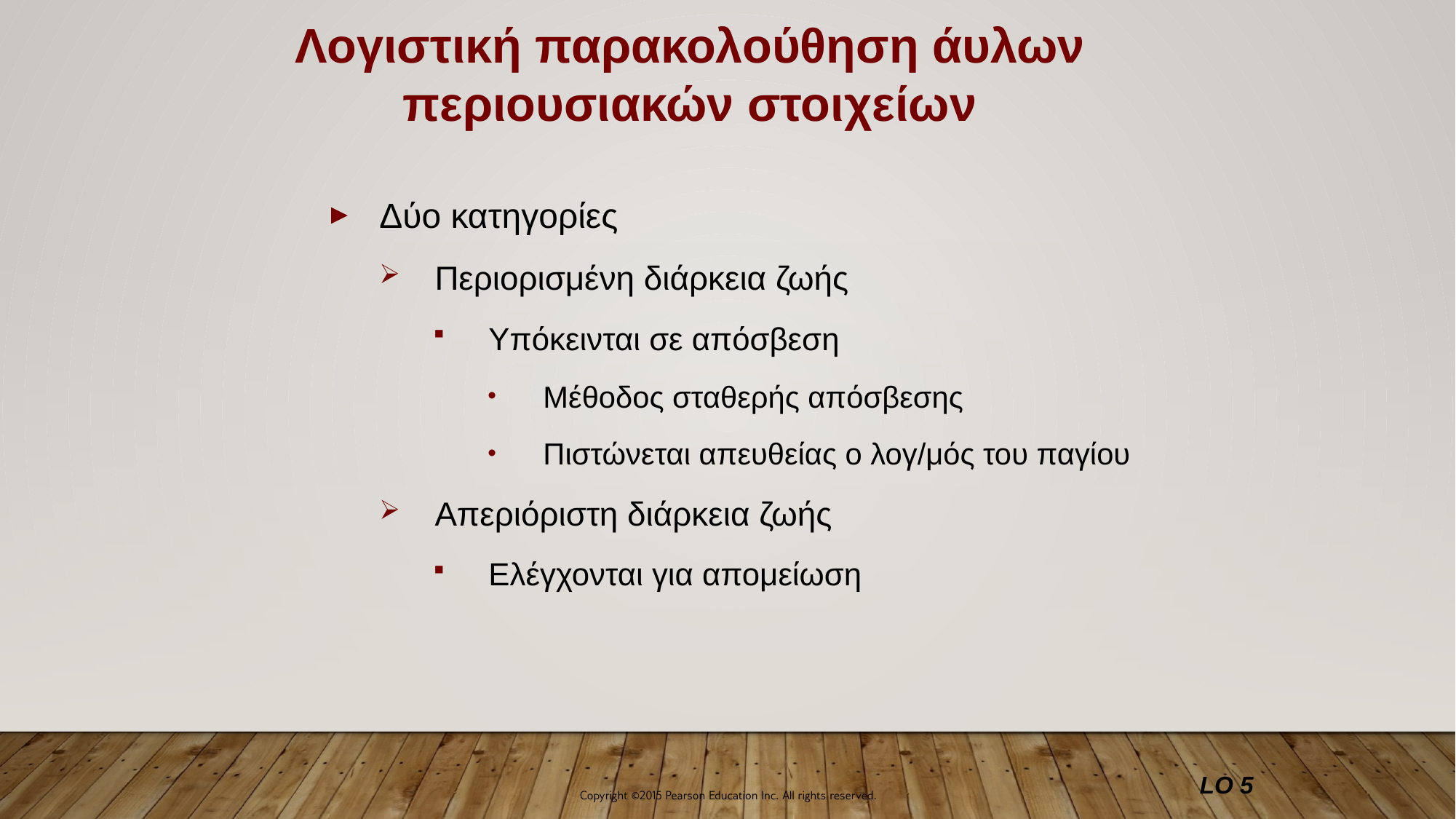

Λογιστική παρακολούθηση άυλων περιουσιακών στοιχείων
Δύο κατηγορίες
Περιορισμένη διάρκεια ζωής
Υπόκεινται σε απόσβεση
Μέθοδος σταθερής απόσβεσης
Πιστώνεται απευθείας ο λογ/μός του παγίου
Απεριόριστη διάρκεια ζωής
Ελέγχονται για απομείωση
LO 5
Copyright ©2015 Pearson Education Inc. All rights reserved.